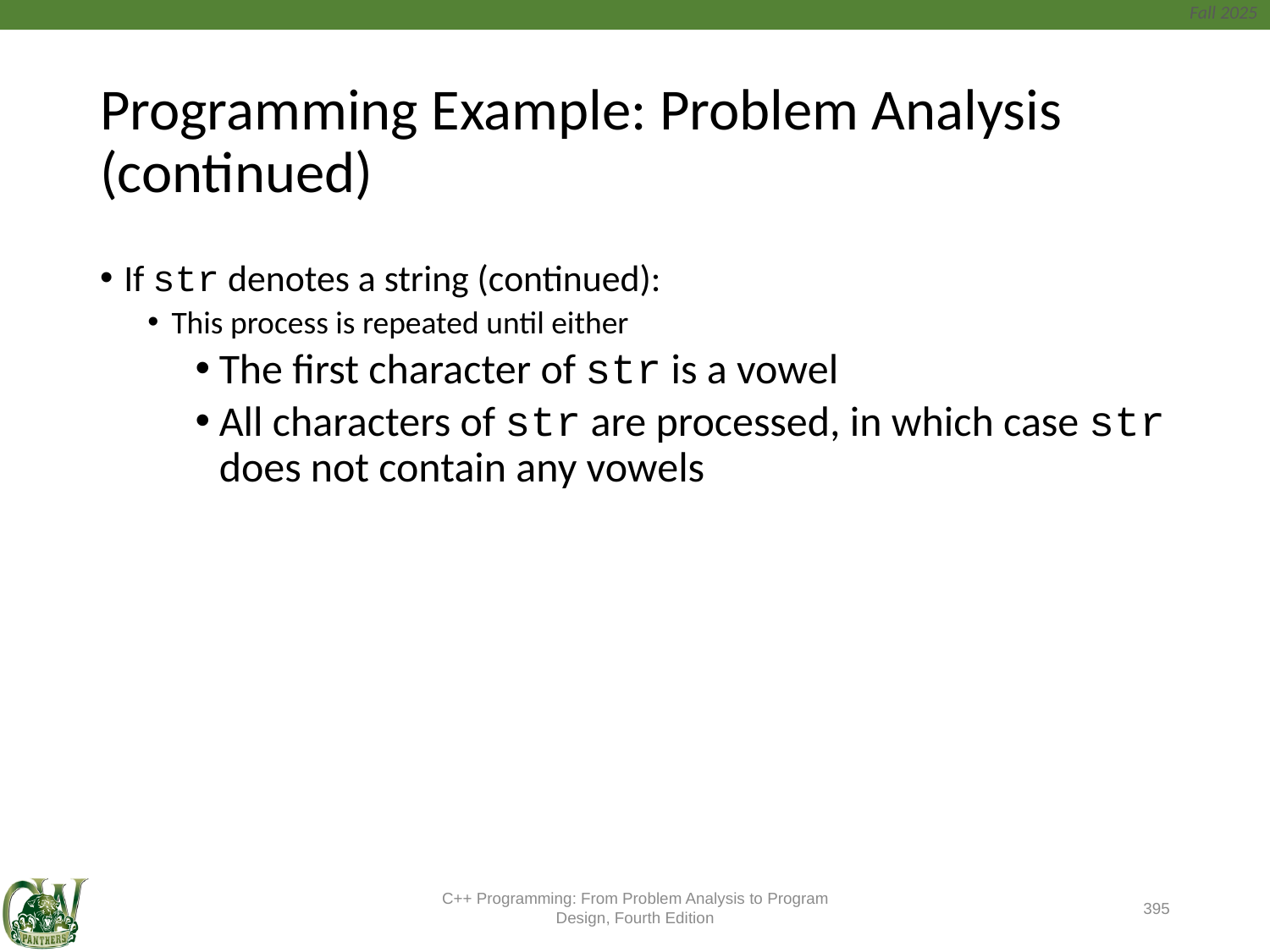

# Programming Example: Problem Analysis (continued)
If str denotes a string (continued):
This process is repeated until either
The first character of str is a vowel
All characters of str are processed, in which case str does not contain any vowels

C++ Programming: From Problem Analysis to Program Design, Fourth Edition
395